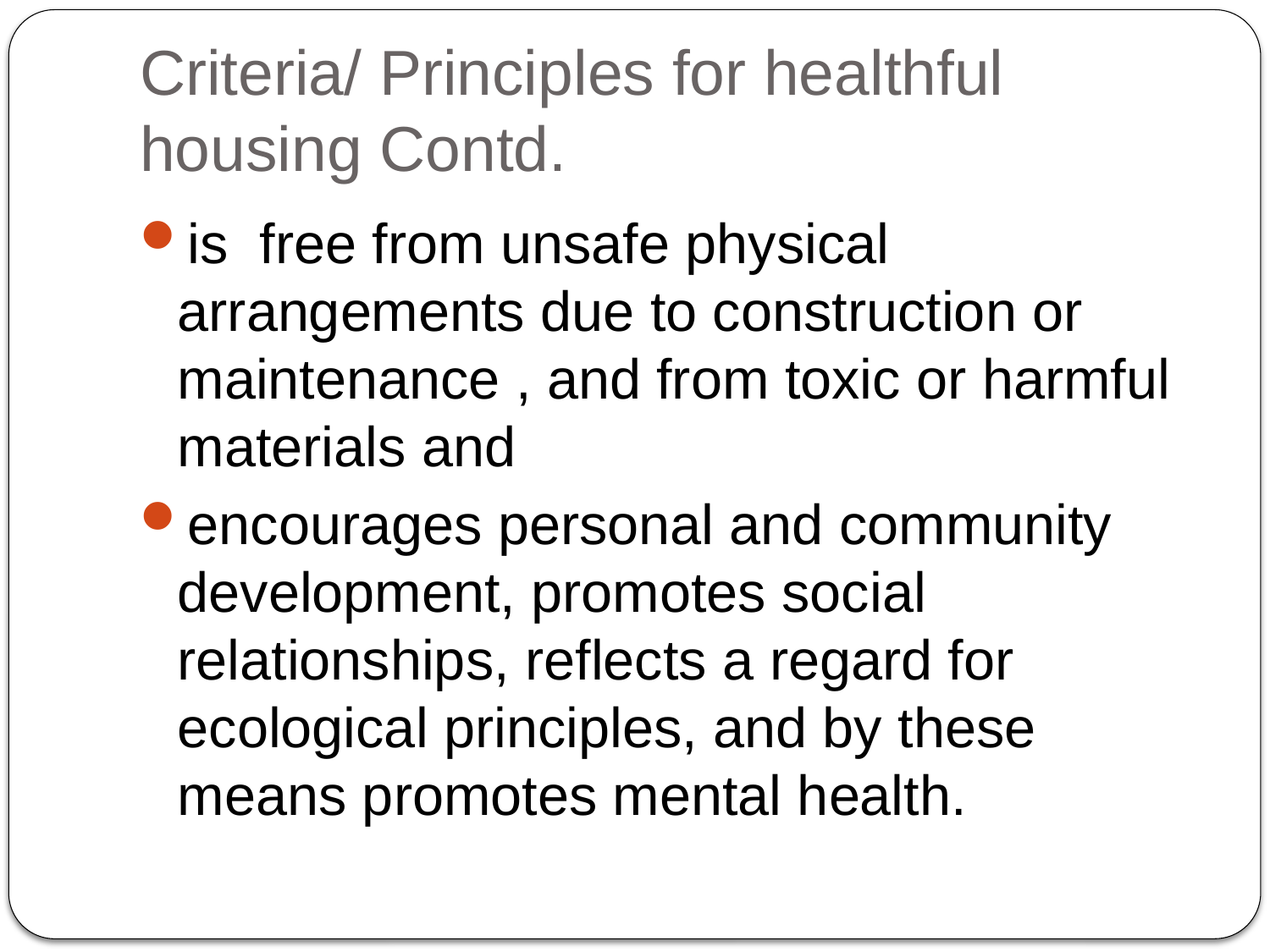

# Criteria/ Principles for healthful housing Contd.
is  free from unsafe physical arrangements due to construction or maintenance , and from toxic or harmful materials and
encourages personal and community development, promotes social relationships, reflects a regard for ecological principles, and by these means promotes mental health.